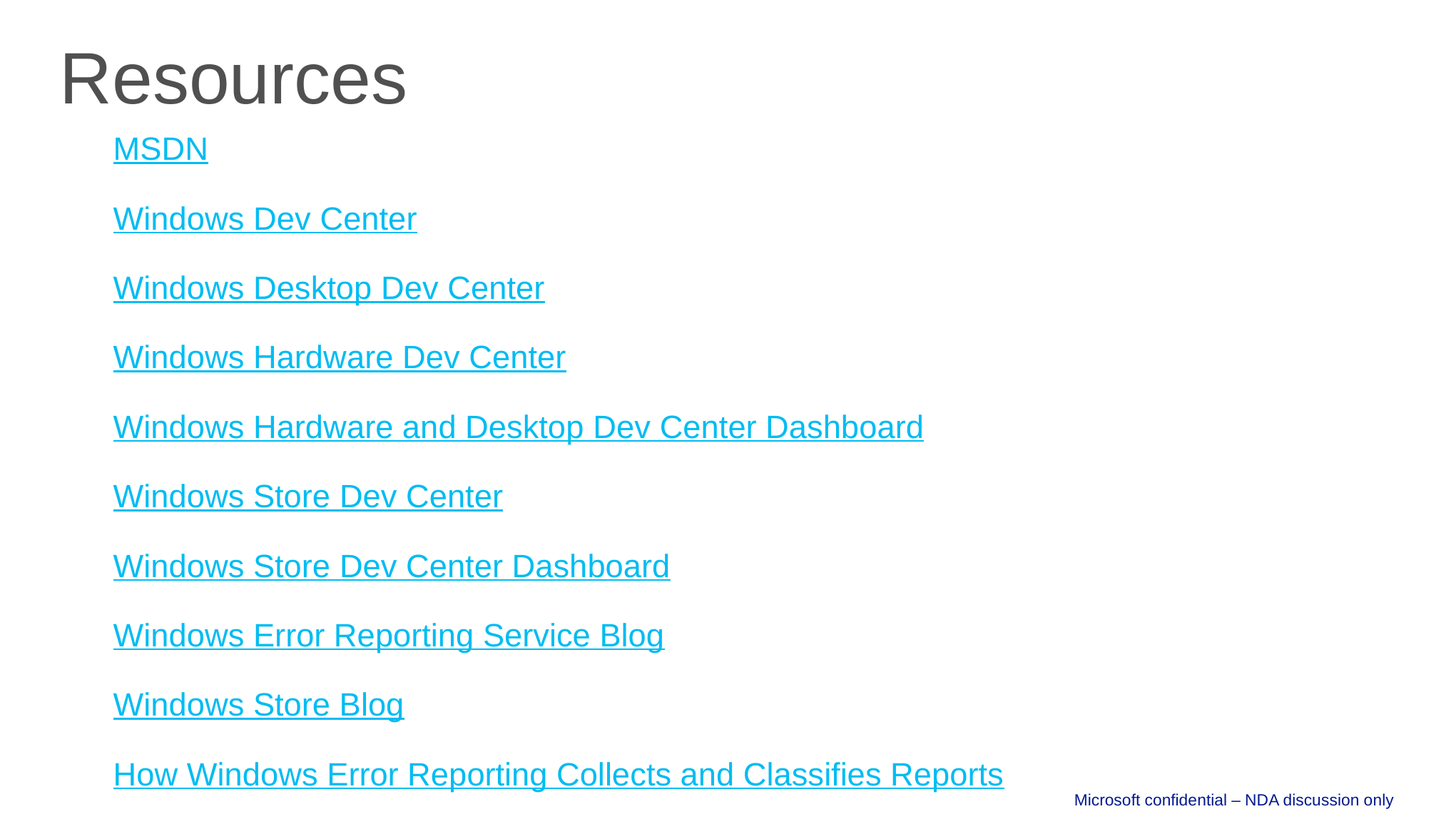

Resources
MSDN
Windows Dev Center
Windows Desktop Dev Center
Windows Hardware Dev Center
Windows Hardware and Desktop Dev Center Dashboard
Windows Store Dev Center
Windows Store Dev Center Dashboard
Windows Error Reporting Service Blog
Windows Store Blog
How Windows Error Reporting Collects and Classifies Reports
White Paper on the Report API for Automation